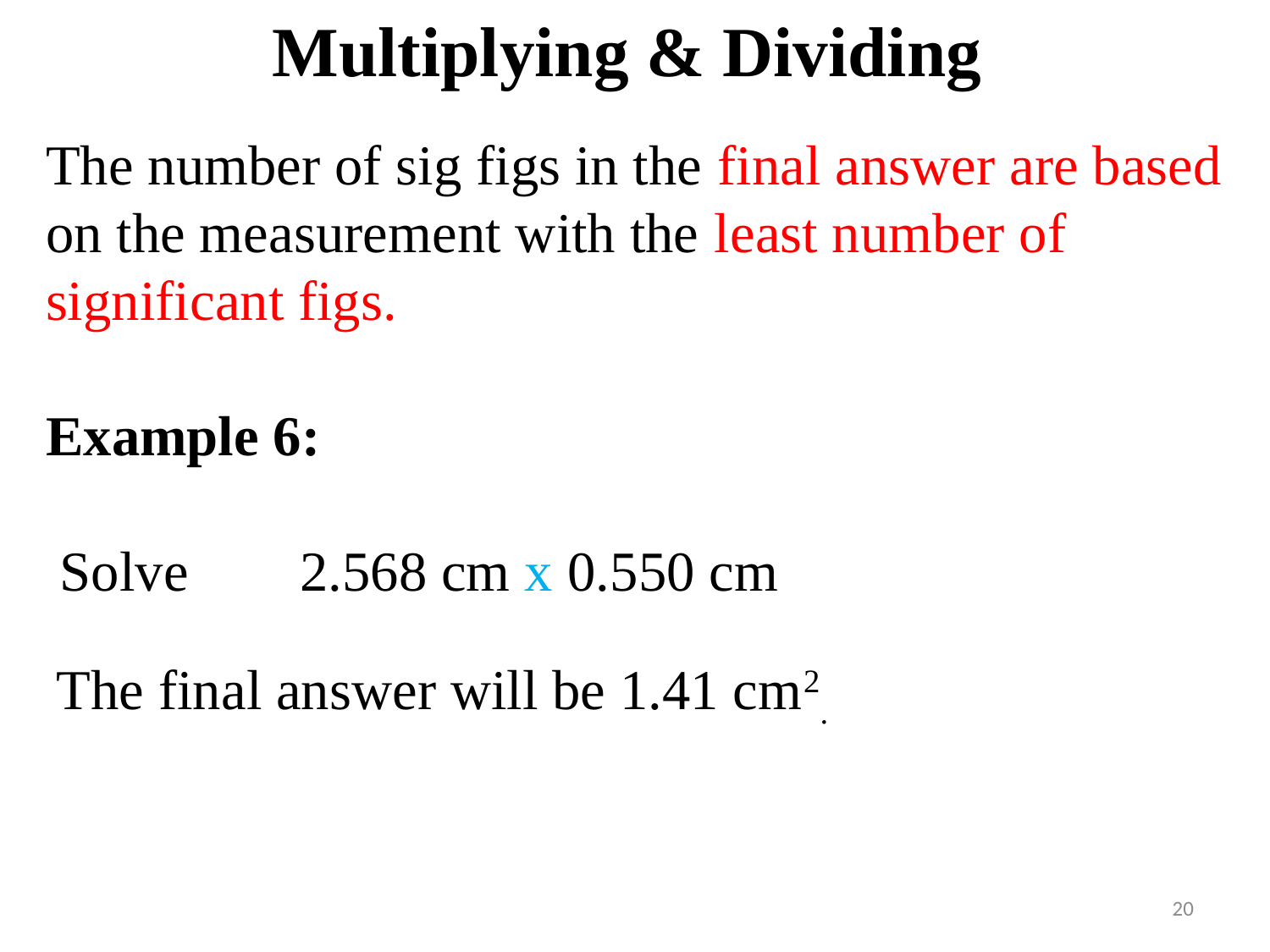

Multiplying & Dividing

The number of sig figs in the final answer are based on the measurement with the least number of significant figs.

Example 6:

 Solve 	2.568 cm x 0.550 cm

 The final answer will be 1.41 cm2.

20